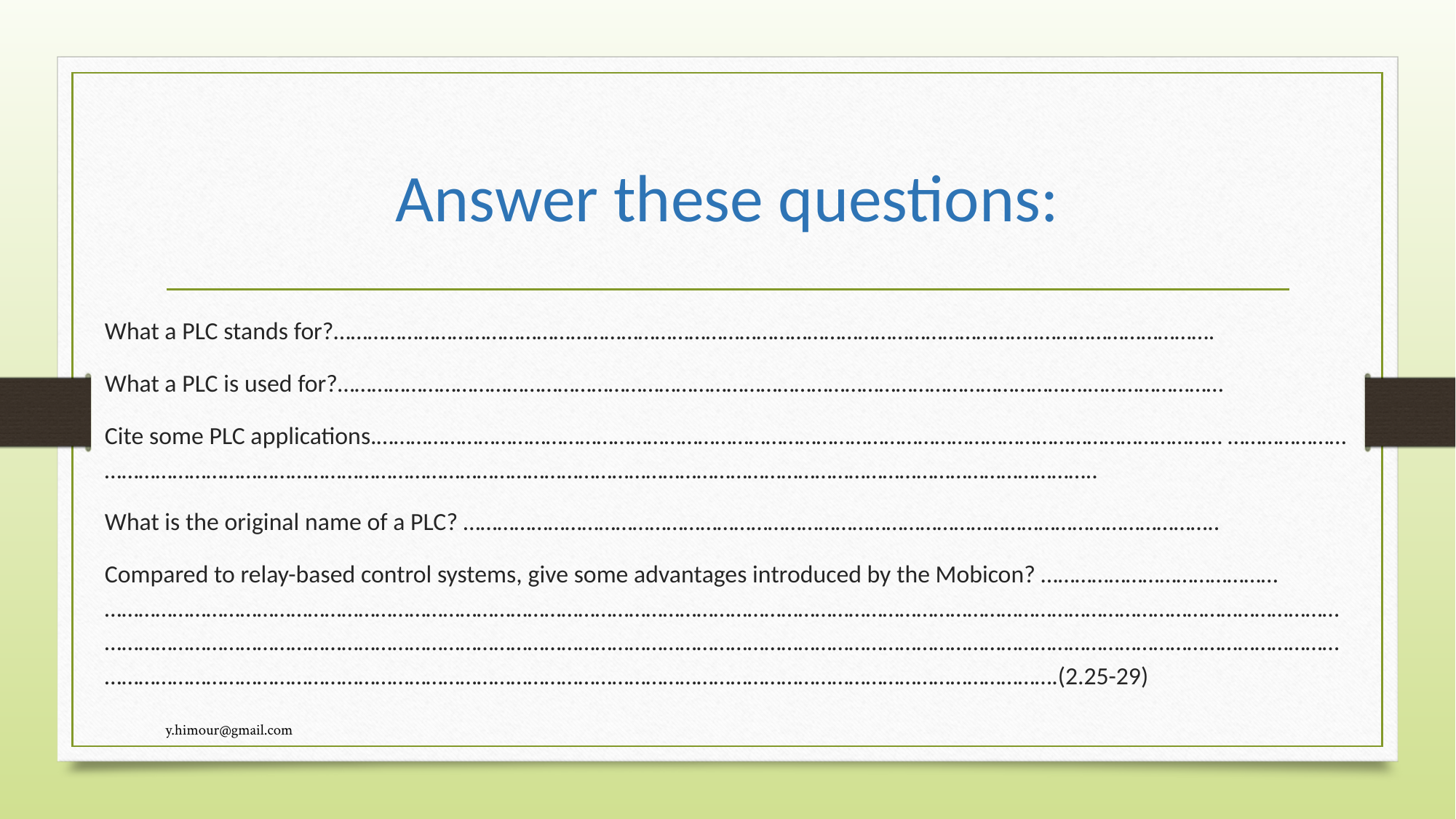

# Answer these questions:
What a PLC stands for?……………………………………………………………………………………………………………..………………………….
What a PLC is used for?…………………………………………………………………………………………………………………….……………………
Cite some PLC applications.…………………………………………………………………………………………………………………………………… ………………… …………………………………………………………………………………………………………………………………………………………..
What is the original name of a PLC? ……………………………………………………………………………………………………………………..
Compared to relay-based control systems, give some advantages introduced by the Mobicon? …………………………………… ………………………………………………………………………………………………………………………………………………………………………………………………………………………………………………………………………………………………………………………………………………………………………………………………………………………………………………………………………………………………………………………………………………………….(2.25-29)
y.himour@gmail.com